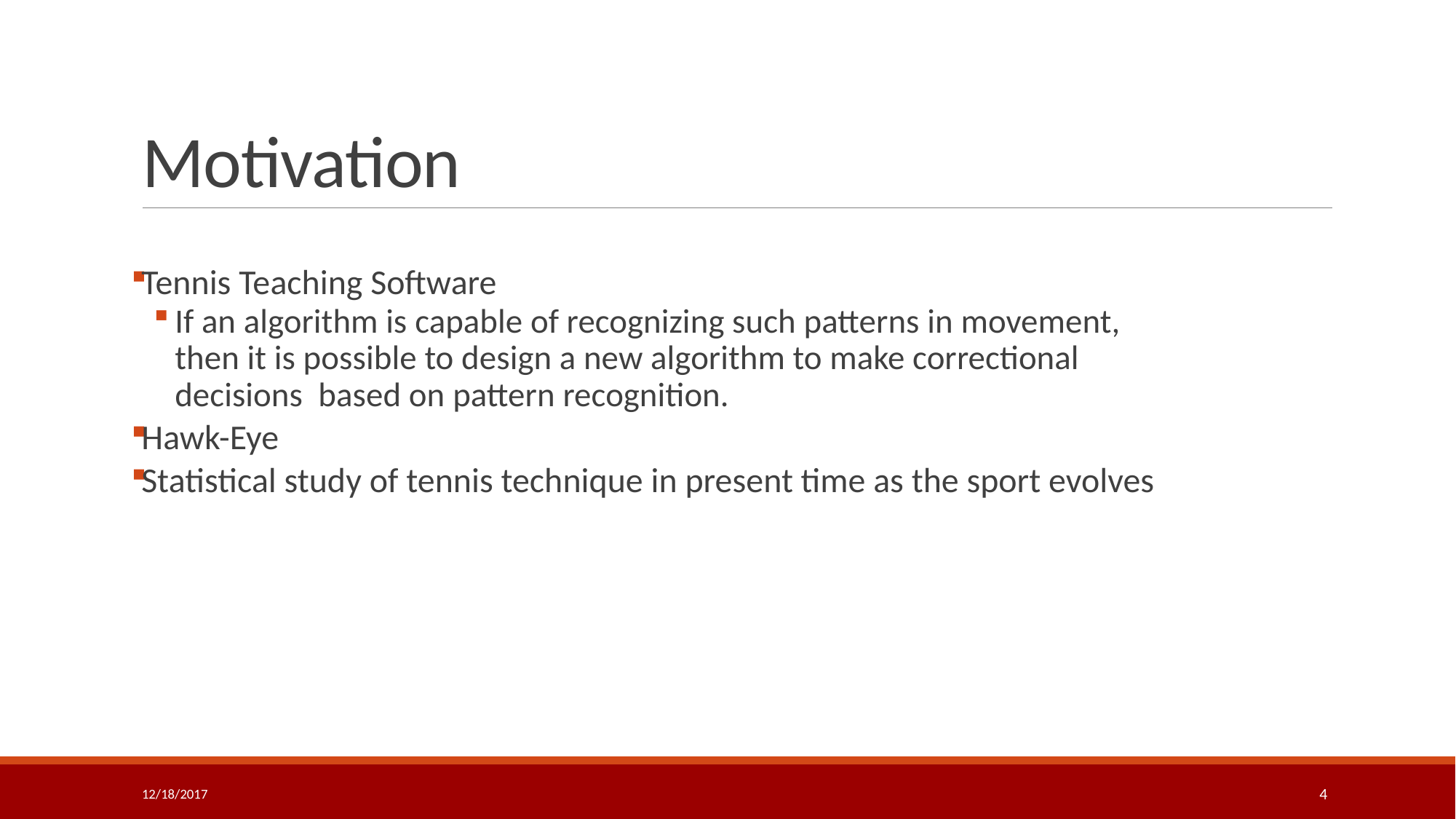

# Motivation
Tennis Teaching Software
If an algorithm is capable of recognizing such patterns in movement, then it is possible to design a new algorithm to make correctional decisions  based on pattern recognition.
Hawk-Eye
Statistical study of tennis technique in present time as the sport evolves

12/18/2017
4